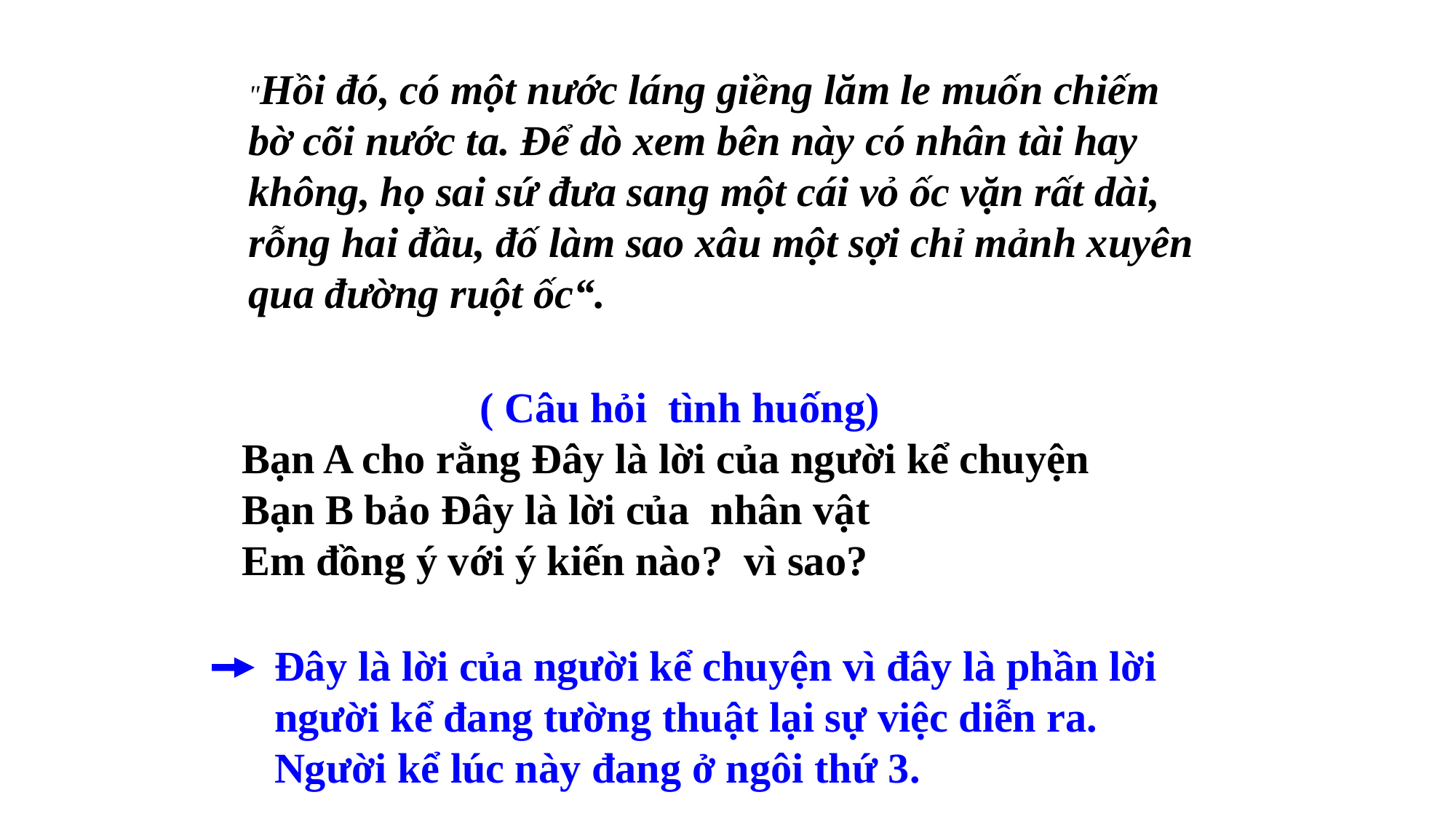

"Hồi đó, có một nước láng giềng lăm le muốn chiếm bờ cõi nước ta. Để dò xem bên này có nhân tài hay không, họ sai sứ đưa sang một cái vỏ ốc vặn rất dài, rỗng hai đầu, đố làm sao xâu một sợi chỉ mảnh xuyên qua đường ruột ốc“.
                     ( Câu hỏi  tình huống)
 Bạn A cho rằng Đây là lời của người kể chuyện
 Bạn B bảo Đây là lời của  nhân vật
 Em đồng ý với ý kiến nào?  vì sao?
Đây là lời của người kể chuyện vì đây là phần lời người kể đang tường thuật lại sự việc diễn ra. Người kể lúc này đang ở ngôi thứ 3.